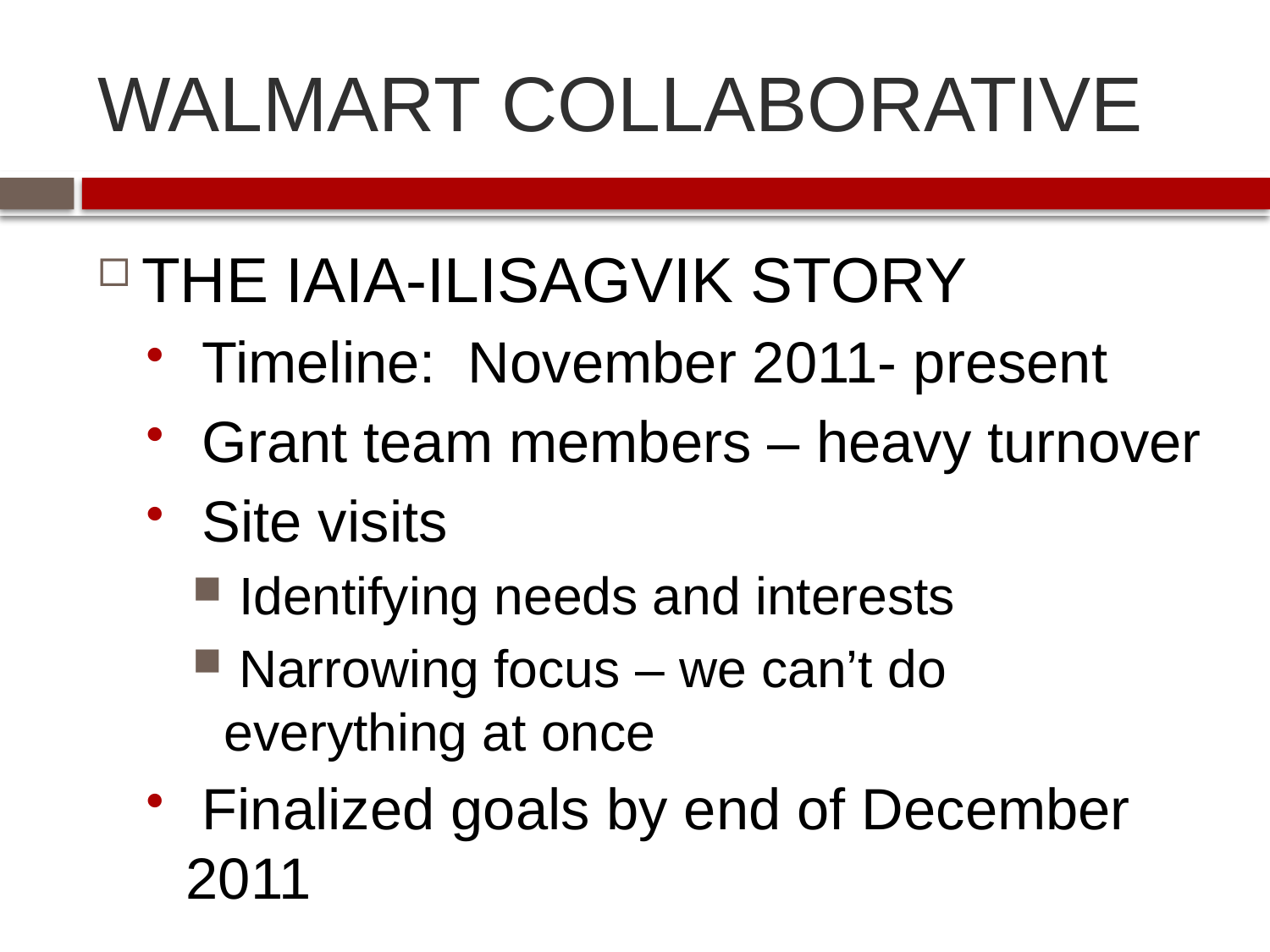

# WALMART COLLABORATIVE
THE IAIA-ILISAGVIK STORY
 Timeline:  November 2011- present
 Grant team members – heavy turnover
 Site visits
 Identifying needs and interests
 Narrowing focus – we can’t do everything at once
 Finalized goals by end of December 2011